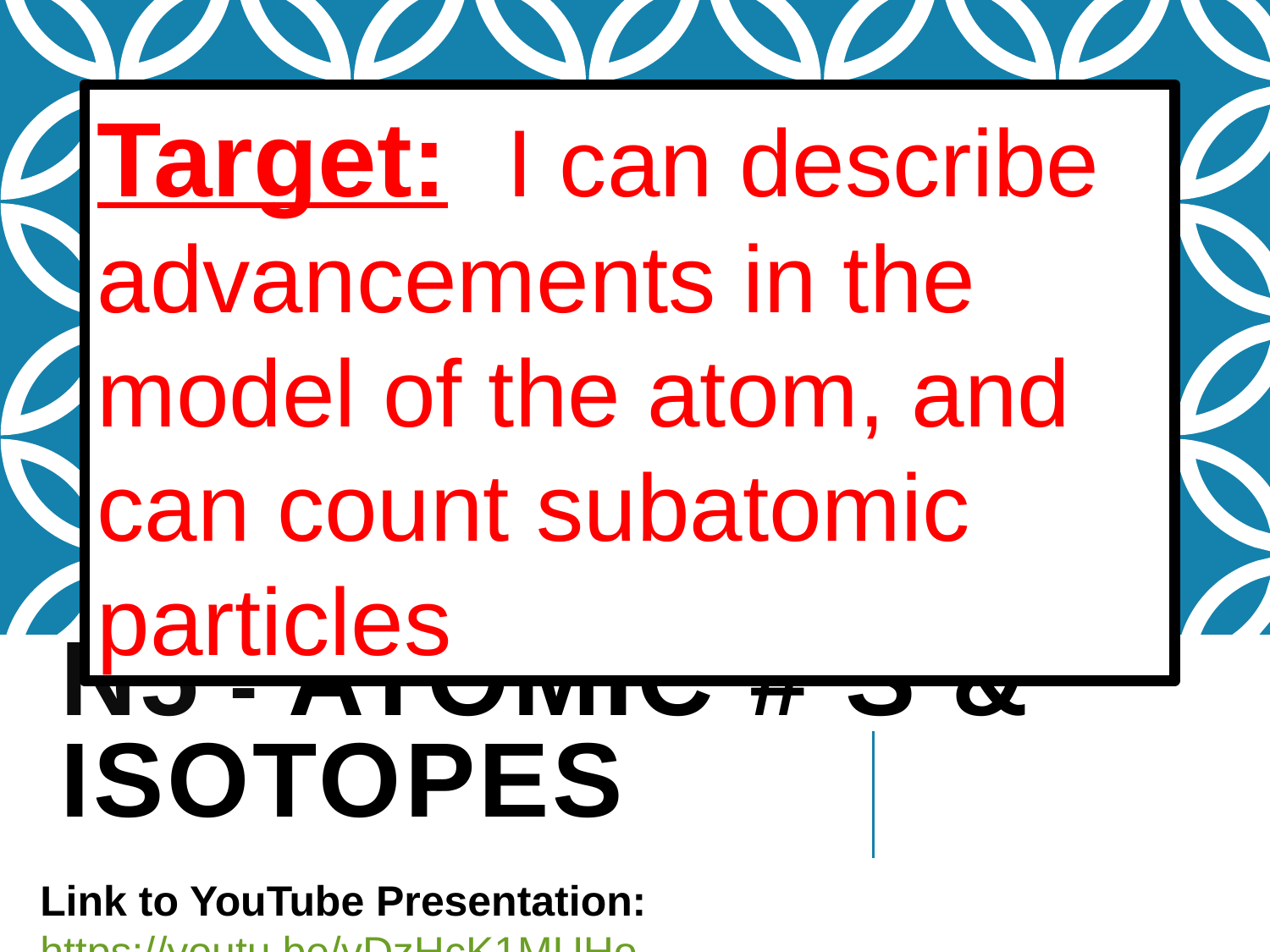

Target:  I can describe advancements in the model of the atom, and can count subatomic particles
# N5 - Atomic #’s & Isotopes
Link to YouTube Presentation: https://youtu.be/vDzHcK1MUHo